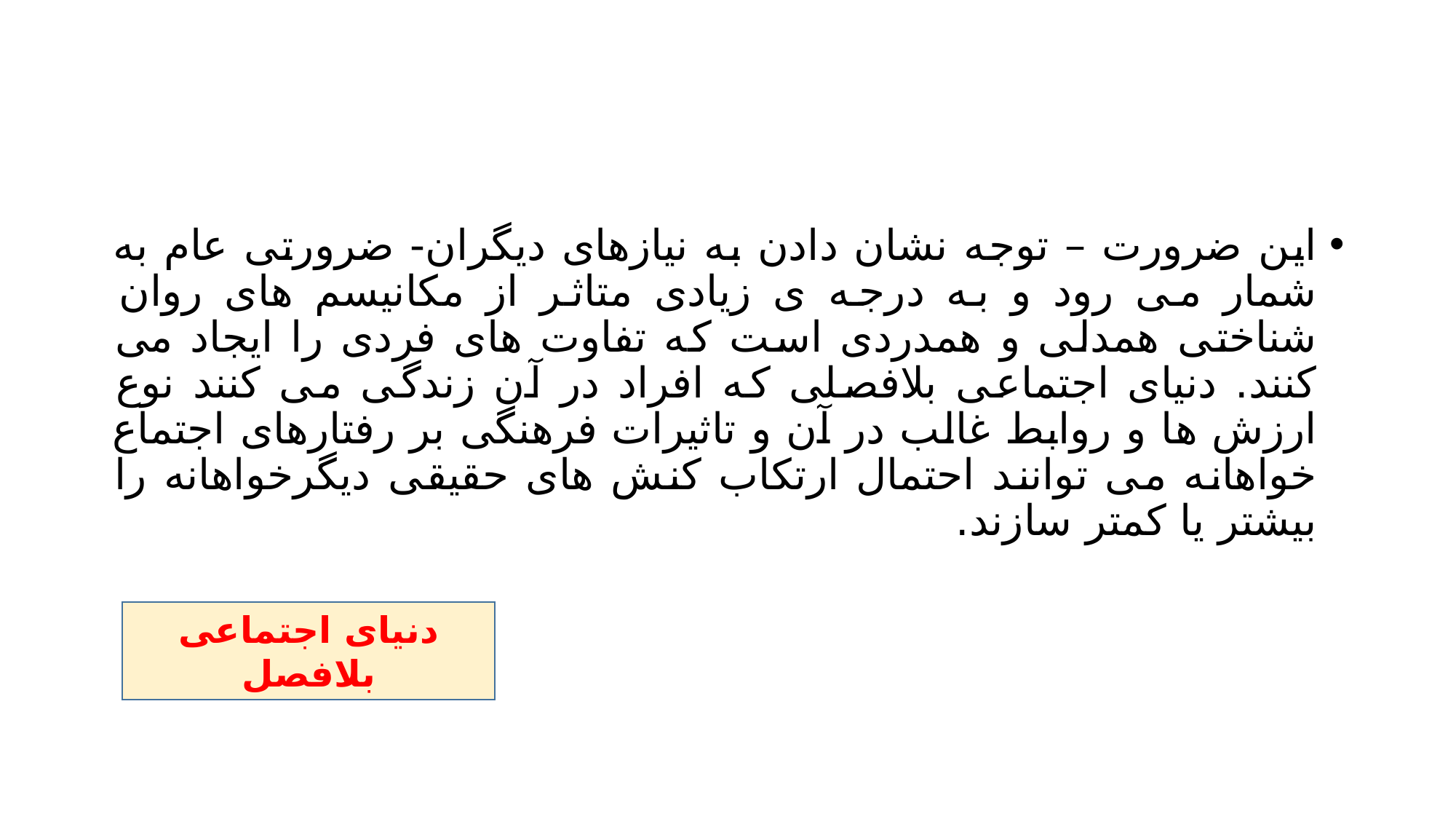

#
این ضرورت – توجه نشان دادن به نیازهای دیگران- ضرورتی عام به شمار می رود و به درجه ی زیادی متاثر از مکانیسم های روان شناختی همدلی و همدردی است که تفاوت های فردی را ایجاد می کنند. دنیای اجتماعی بلافصلی که افراد در آن زندگی می کنند نوع ارزش ها و روابط غالب در آن و تاثیرات فرهنگی بر رفتارهای اجتماع خواهانه می توانند احتمال ارتکاب کنش های حقیقی دیگرخواهانه را بیشتر یا کمتر سازند.
دنیای اجتماعی بلافصل